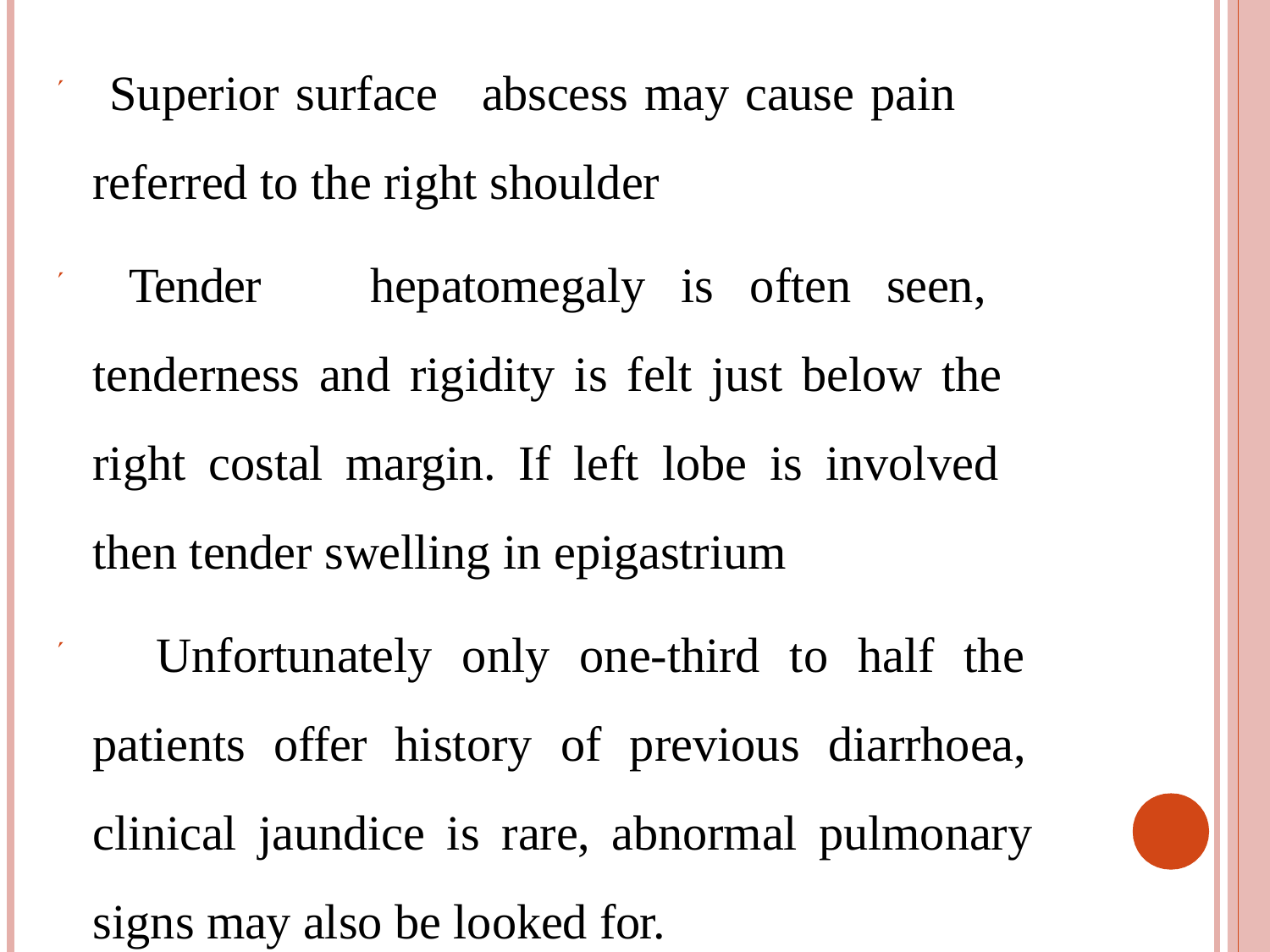

′ Superior surface	abscess may cause pain  referred to the right shoulder
′ Tender	hepatomegaly is often seen,  tenderness and rigidity is felt just below the  right costal margin. If left lobe is involved  then tender swelling in epigastrium
′ Unfortunately only one-third to half the  patients offer history of previous diarrhoea,  clinical jaundice is rare, abnormal pulmonary  signs may also be looked for.